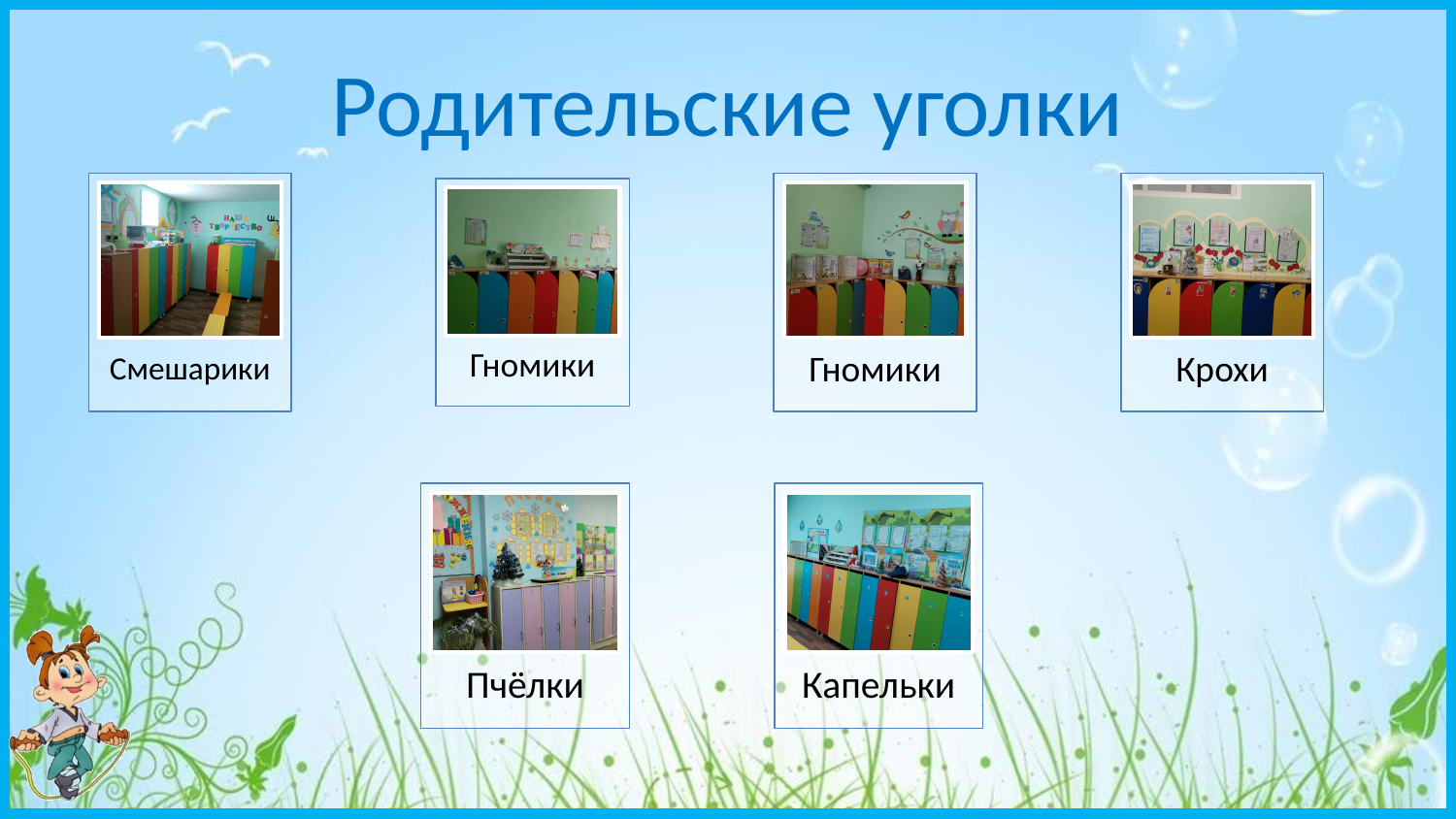

# Родительские уголки
Смешарики
Гномики
Гномики
Крохи
Капельки
Пчёлки